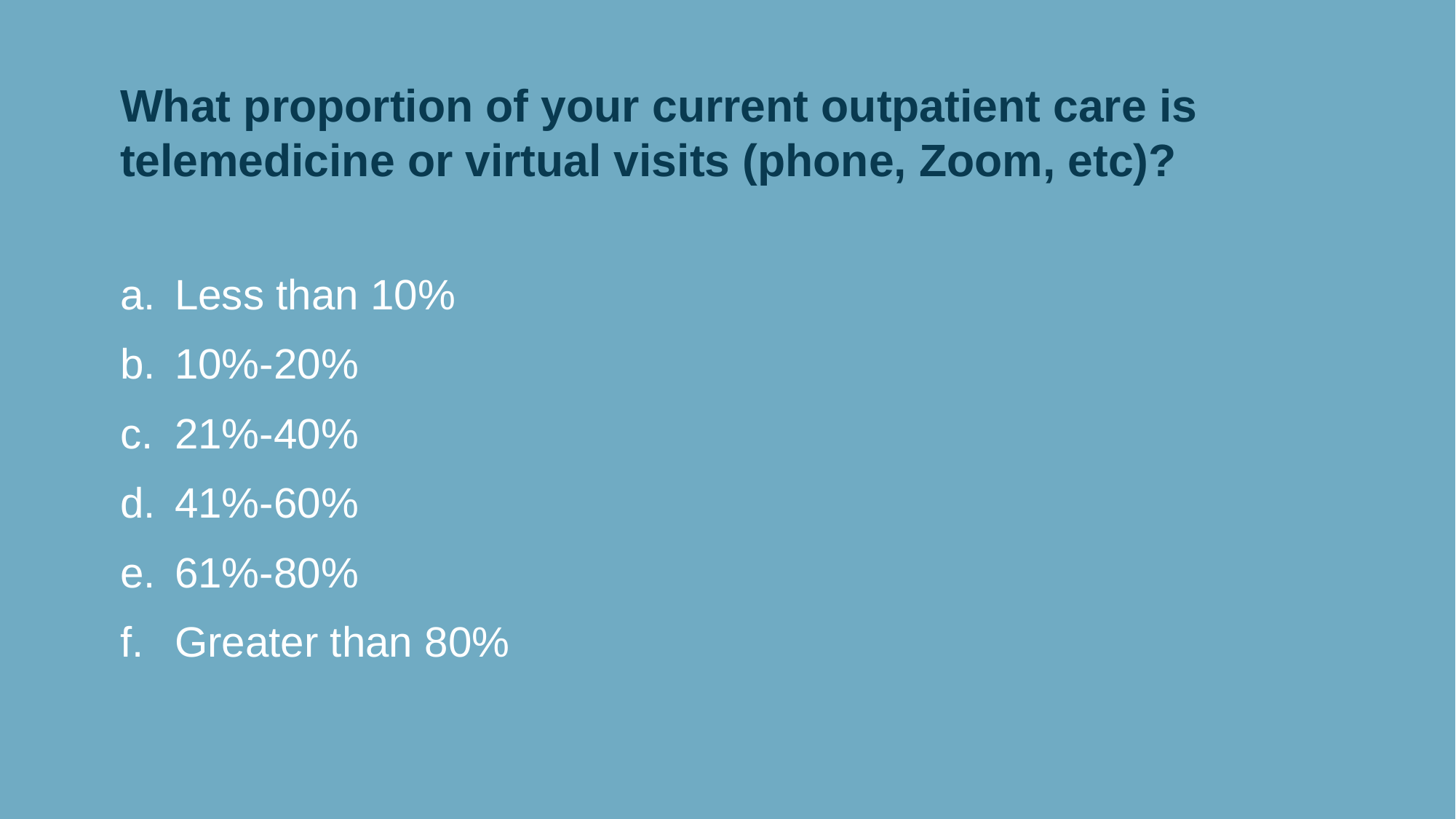

# What proportion of your current outpatient care is telemedicine or virtual visits (phone, Zoom, etc)?
Less than 10%
10%-20%
21%-40%
41%-60%
61%-80%
Greater than 80%